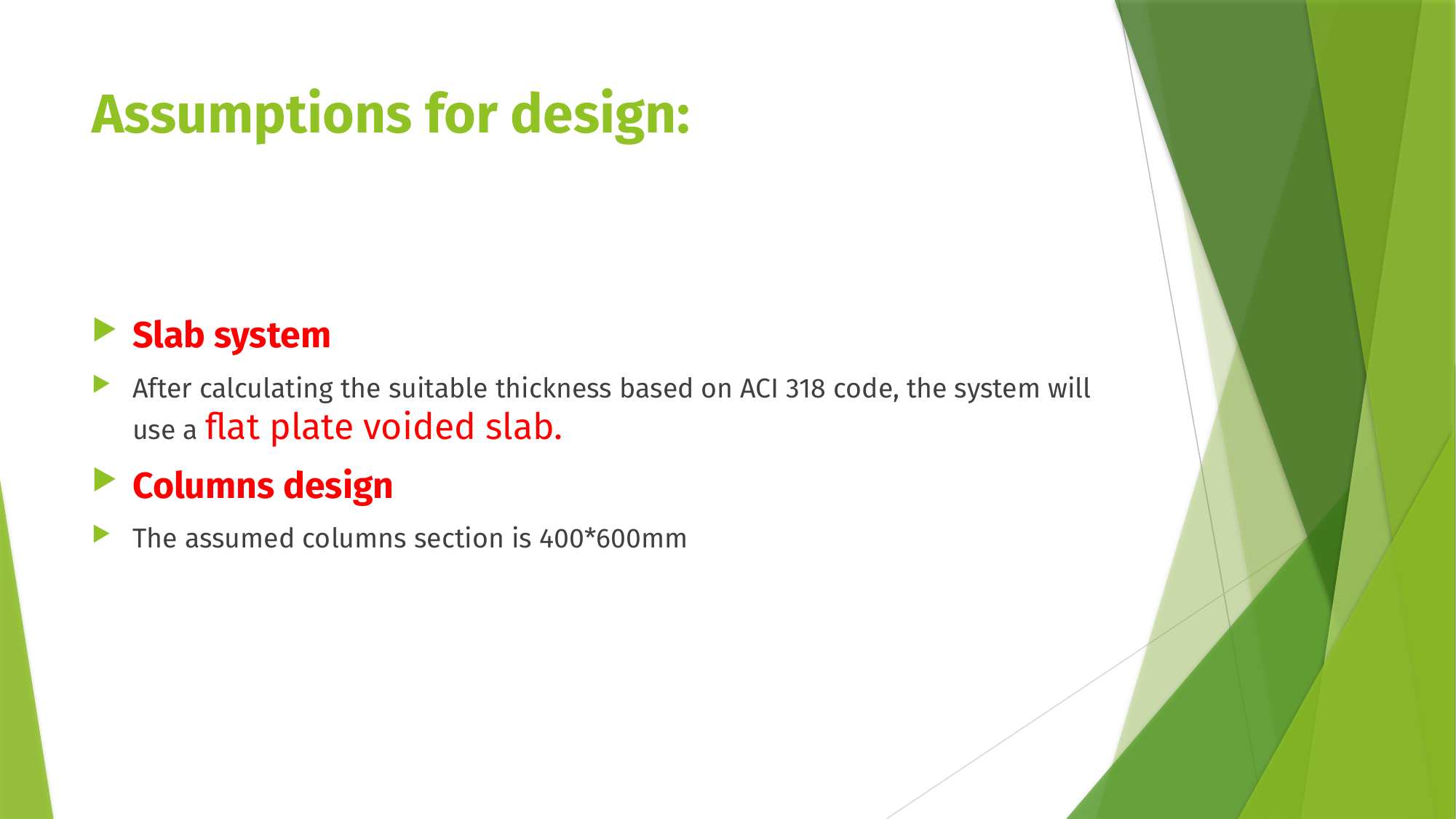

# Assumptions for design:

Slab system
After calculating the suitable thickness based on ACI 318 code, the system will use a flat plate voided slab.
Columns design
The assumed columns section is 400*600mm